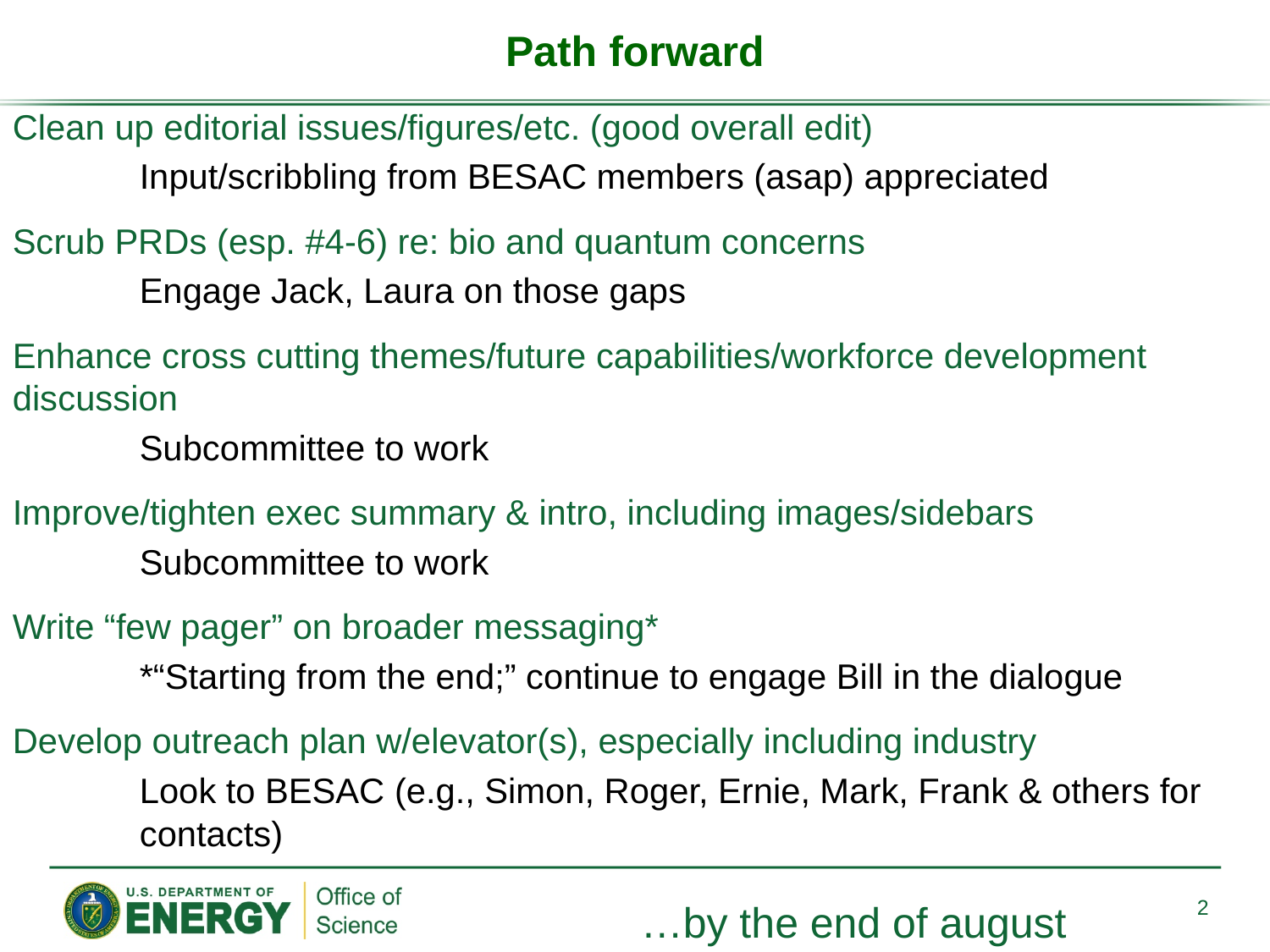

Path forward
Clean up editorial issues/figures/etc. (good overall edit)
	Input/scribbling from BESAC members (asap) appreciated

Scrub PRDs (esp. #4-6) re: bio and quantum concerns
	Engage Jack, Laura on those gaps

Enhance cross cutting themes/future capabilities/workforce development discussion
	Subcommittee to work

Improve/tighten exec summary & intro, including images/sidebars
	Subcommittee to work

Write “few pager” on broader messaging*
	*“Starting from the end;” continue to engage Bill in the dialogue

Develop outreach plan w/elevator(s), especially including industry
	Look to BESAC (e.g., Simon, Roger, Ernie, Mark, Frank & others for 	contacts)
2
…by the end of august